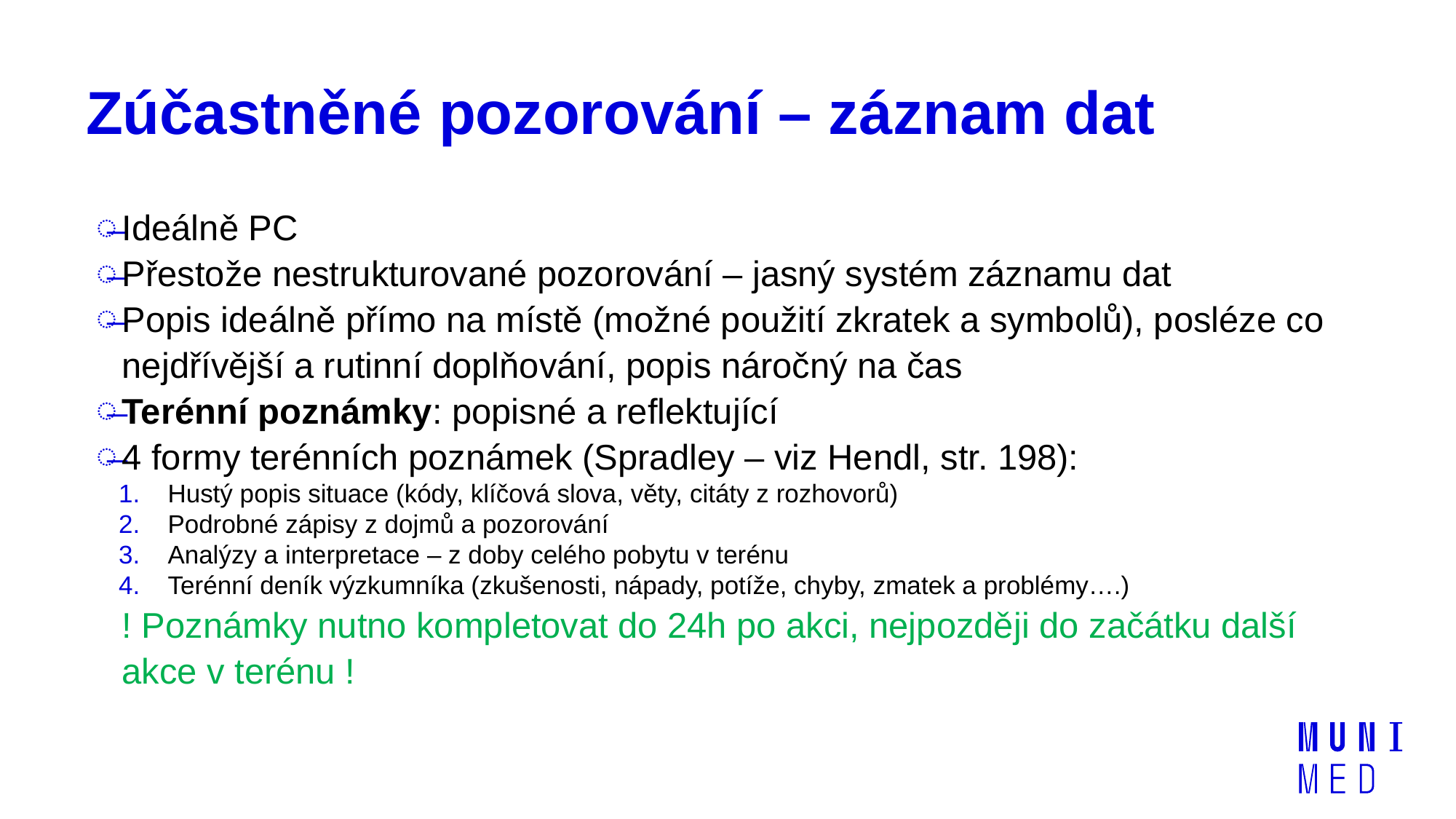

# Zúčastněné pozorování – záznam dat
Ideálně PC
Přestože nestrukturované pozorování – jasný systém záznamu dat
Popis ideálně přímo na místě (možné použití zkratek a symbolů), posléze co nejdřívější a rutinní doplňování, popis náročný na čas
Terénní poznámky: popisné a reflektující
4 formy terénních poznámek (Spradley – viz Hendl, str. 198):
Hustý popis situace (kódy, klíčová slova, věty, citáty z rozhovorů)
Podrobné zápisy z dojmů a pozorování
Analýzy a interpretace – z doby celého pobytu v terénu
Terénní deník výzkumníka (zkušenosti, nápady, potíže, chyby, zmatek a problémy….)
! Poznámky nutno kompletovat do 24h po akci, nejpozději do začátku další akce v terénu !